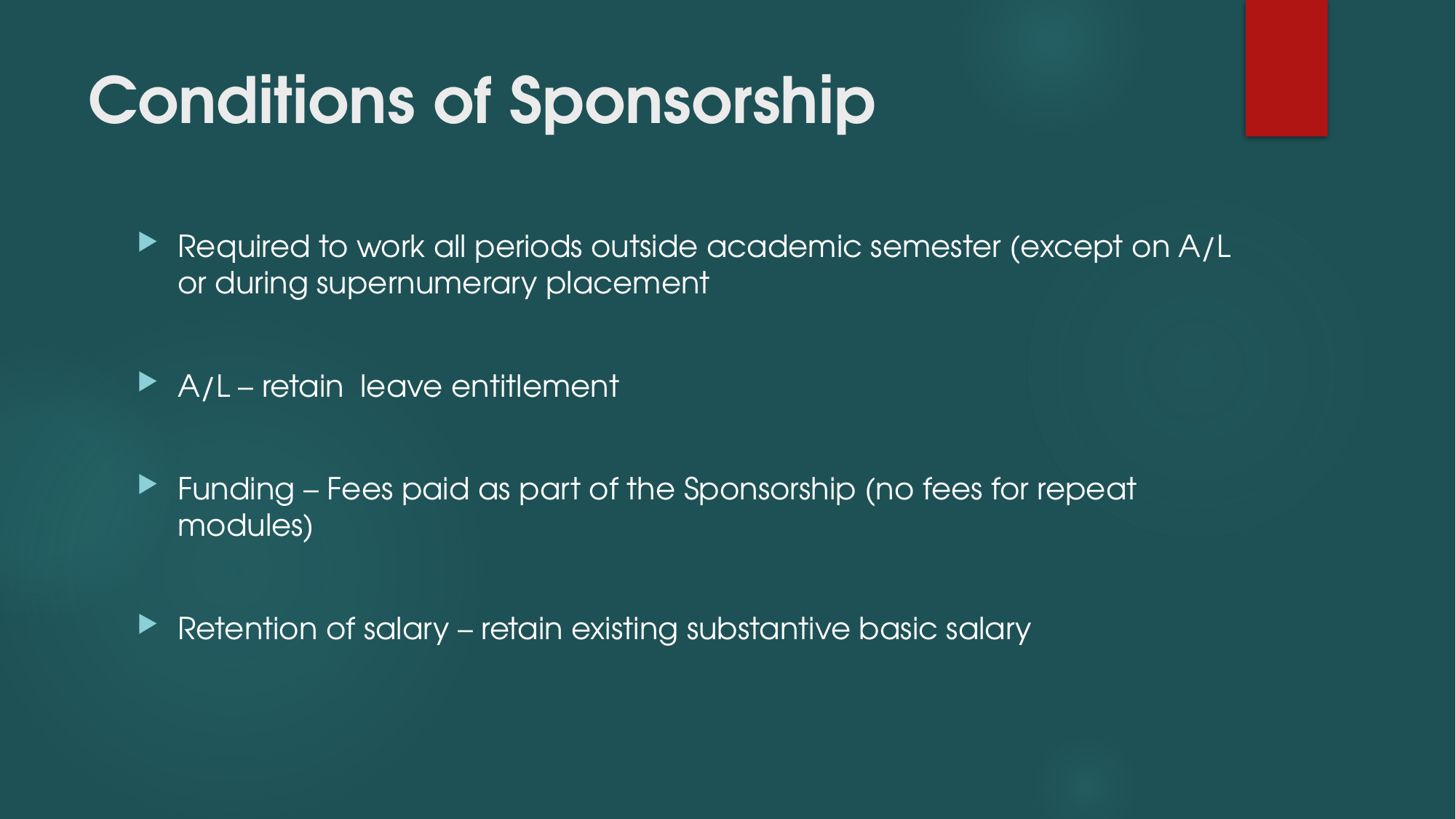

# Conditions of Sponsorship
Required to work all periods outside academic semester (except on A/L or during supernumerary placement

A/L – retain  leave entitlement

Funding – Fees paid as part of the Sponsorship (no fees for repeat modules)

Retention of salary – retain existing substantive basic salary